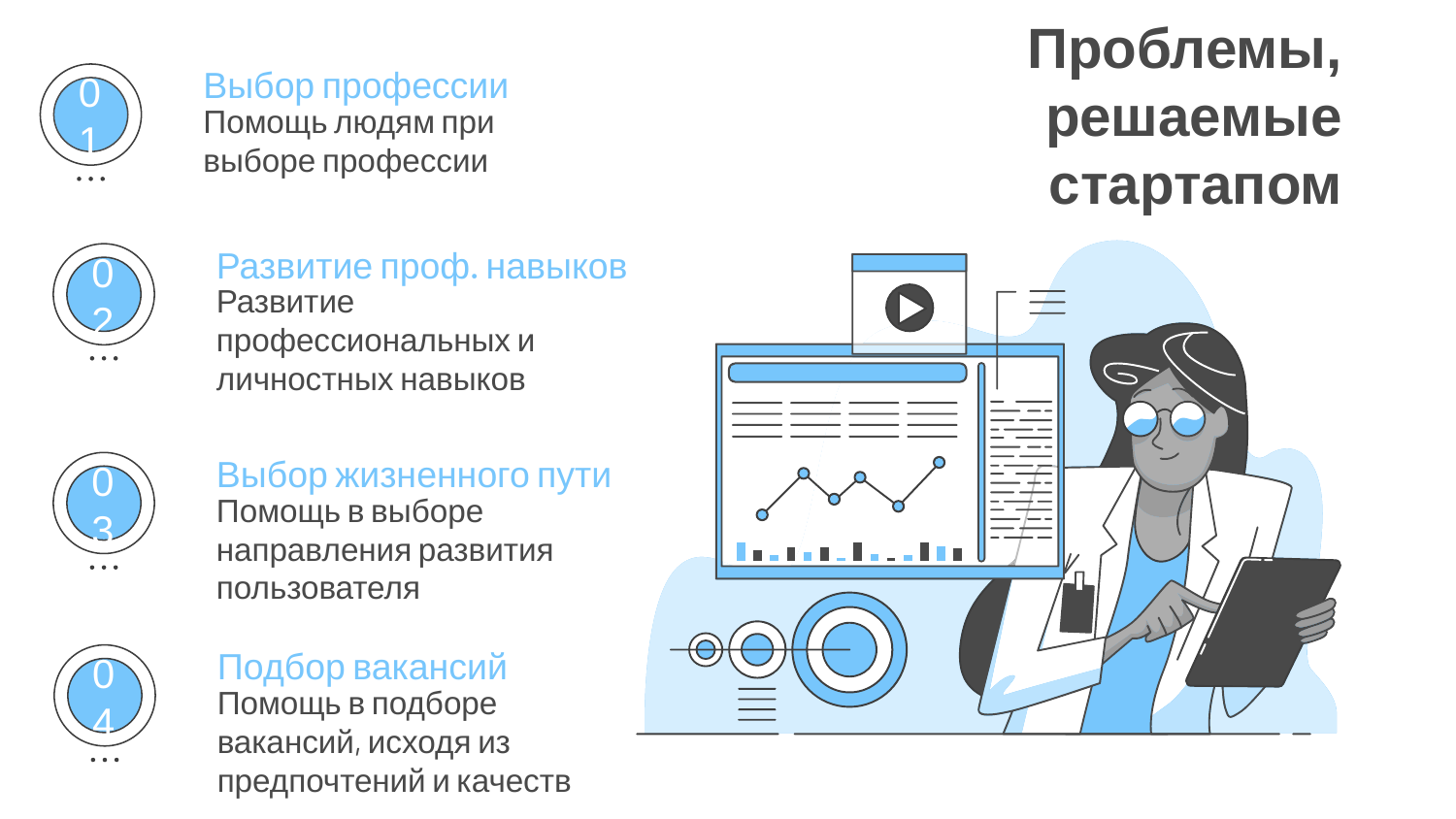

Выбор профессии
# Проблемы, решаемые стартапом

Помощь людям при выборе профессии
01
Развитие проф. навыков

Развитие профессиональных и личностных навыков
02
Выбор жизненного пути

Помощь в выборе направления развития пользователя
03
Подбор вакансий

Помощь в подборе вакансий, исходя из предпочтений и качеств
04